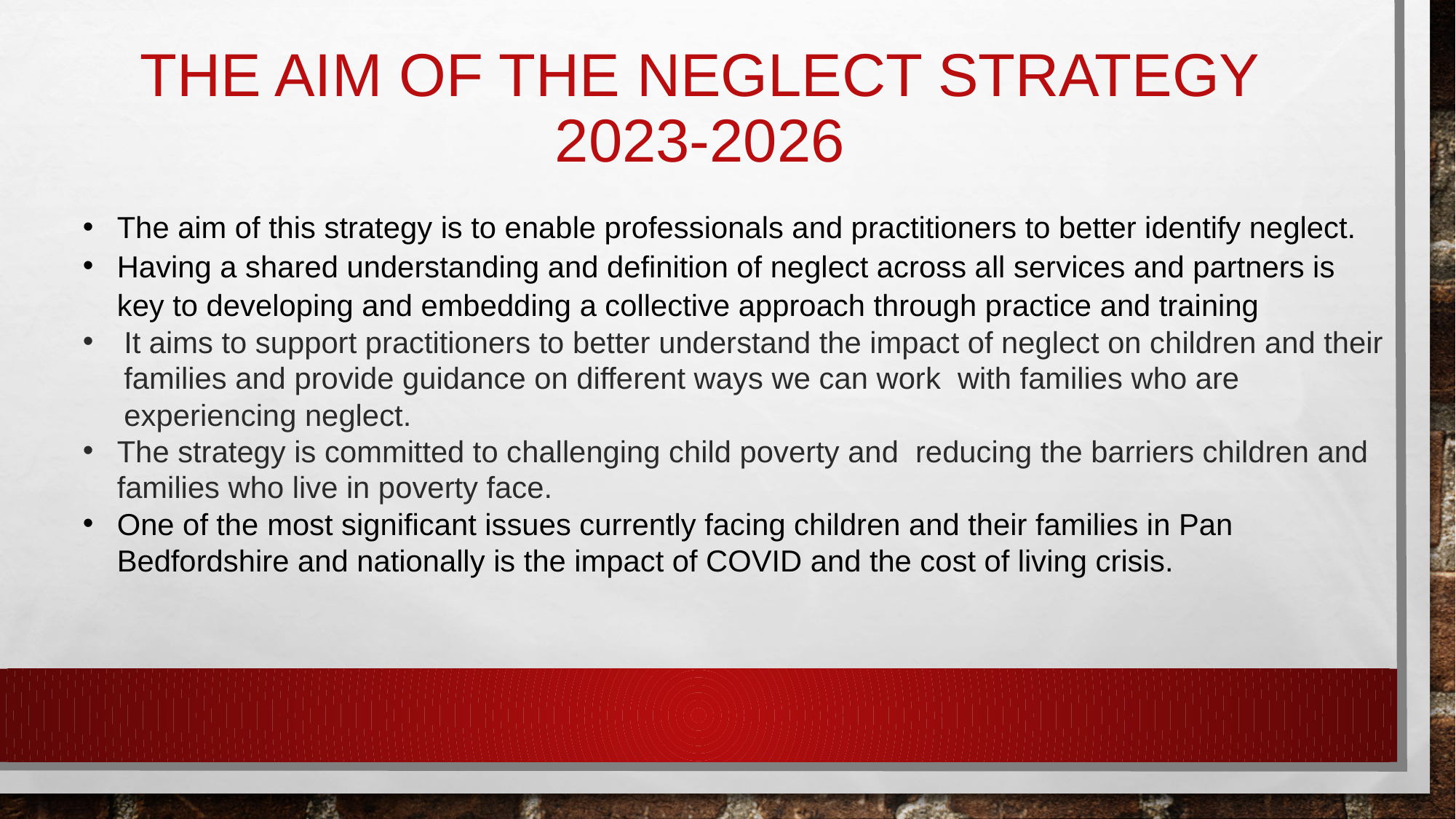

# The aim of the Neglect Strategy 2023-2026
The aim of this strategy is to enable professionals and practitioners to better identify neglect.
Having a shared understanding and definition of neglect across all services and partners is key to developing and embedding a collective approach through practice and training
It aims to support practitioners to better understand the impact of neglect on children and their families and provide guidance on different ways we can work  with families who are experiencing neglect.
The strategy is committed to challenging child poverty and  reducing the barriers children and families who live in poverty face.
One of the most significant issues currently facing children and their families in Pan Bedfordshire and nationally is the impact of COVID and the cost of living crisis.